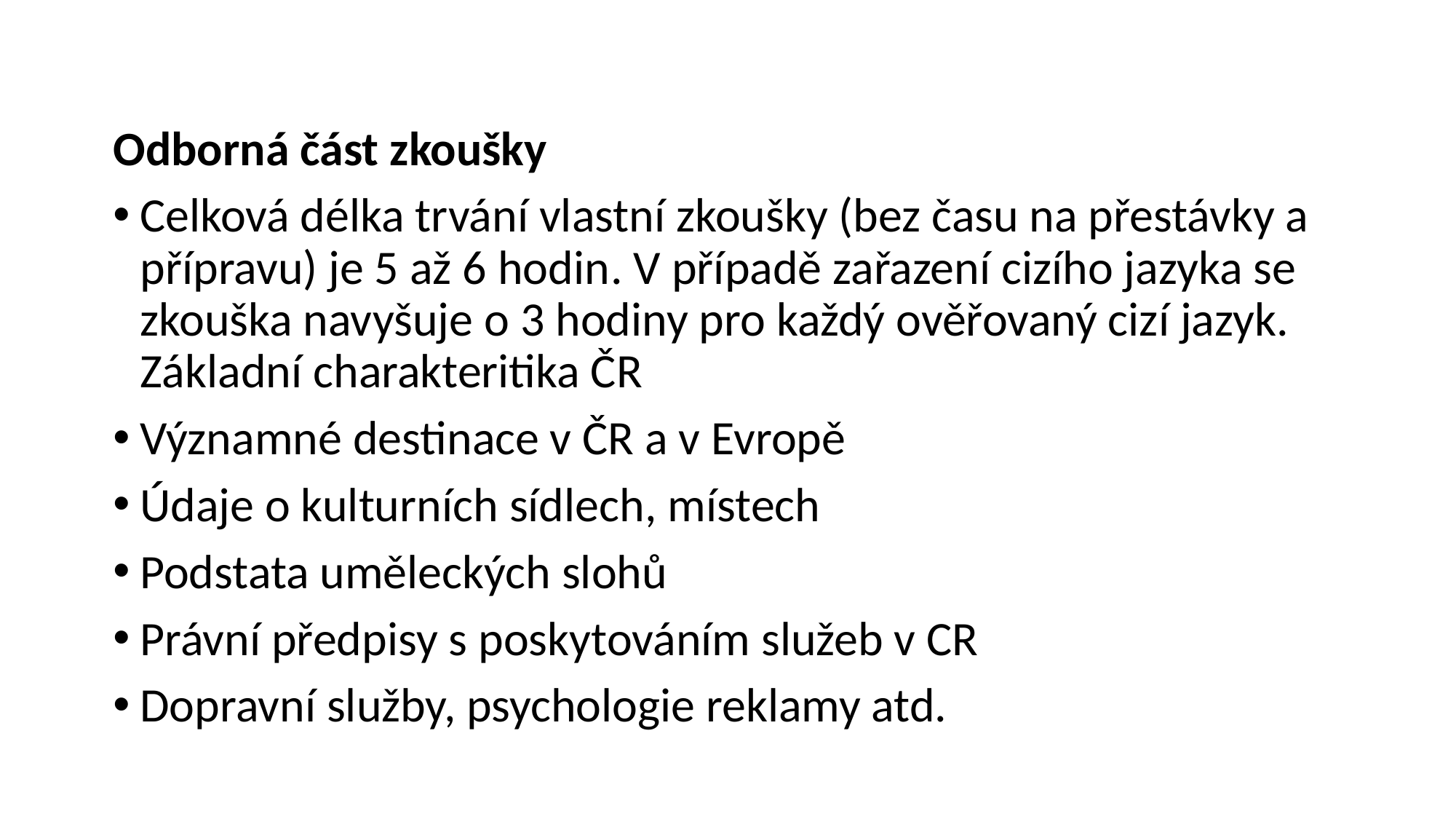

Odborná část zkoušky
Celková délka trvání vlastní zkoušky (bez času na přestávky a přípravu) je 5 až 6 hodin. V případě zařazení cizího jazyka se zkouška navyšuje o 3 hodiny pro každý ověřovaný cizí jazyk. Základní charakteritika ČR
Významné destinace v ČR a v Evropě
Údaje o kulturních sídlech, místech
Podstata uměleckých slohů
Právní předpisy s poskytováním služeb v CR
Dopravní služby, psychologie reklamy atd.